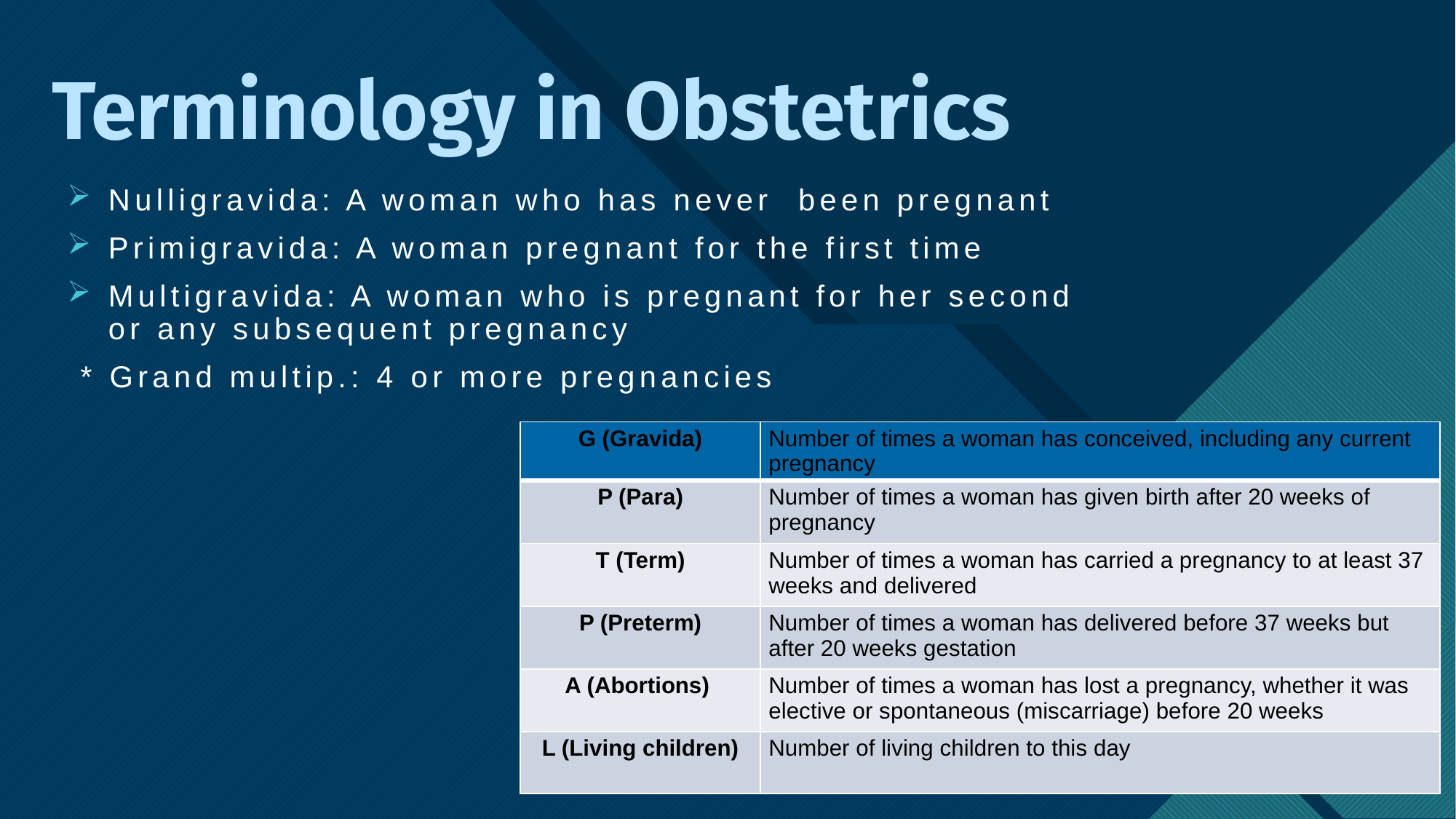

# Terminology in Obstetrics
Nulligravida: A woman who has never  been pregnant
Primigravida: A woman pregnant for the first time
Multigravida: A woman who is pregnant for her second or any subsequent pregnancy
 * Grand multip.: 4 or more pregnancies
| G (Gravida) | Number of times a woman has conceived, including any current pregnancy |
| --- | --- |
| P (Para) | Number of times a woman has given birth after 20 weeks of pregnancy |
| T (Term) | Number of times a woman has carried a pregnancy to at least 37 weeks and delivered |
| P (Preterm) | Number of times a woman has delivered before 37 weeks but after 20 weeks gestation |
| A (Abortions) | Number of times a woman has lost a pregnancy, whether it was elective or spontaneous (miscarriage) before 20 weeks |
| L (Living children) | Number of living children to this day |
5